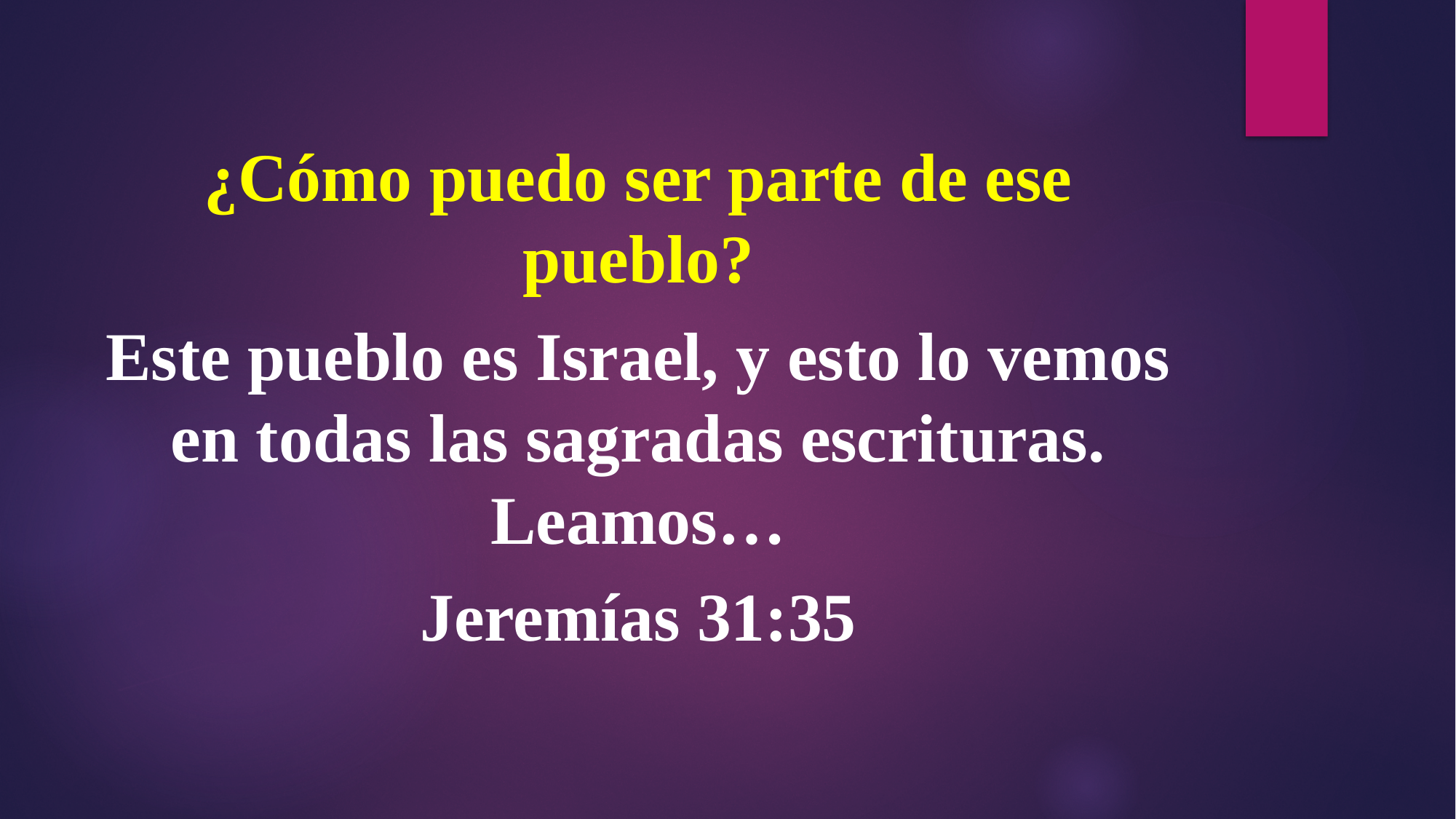

¿Cómo puedo ser parte de ese pueblo?
Este pueblo es Israel, y esto lo vemos en todas las sagradas escrituras. Leamos…
Jeremías 31:35